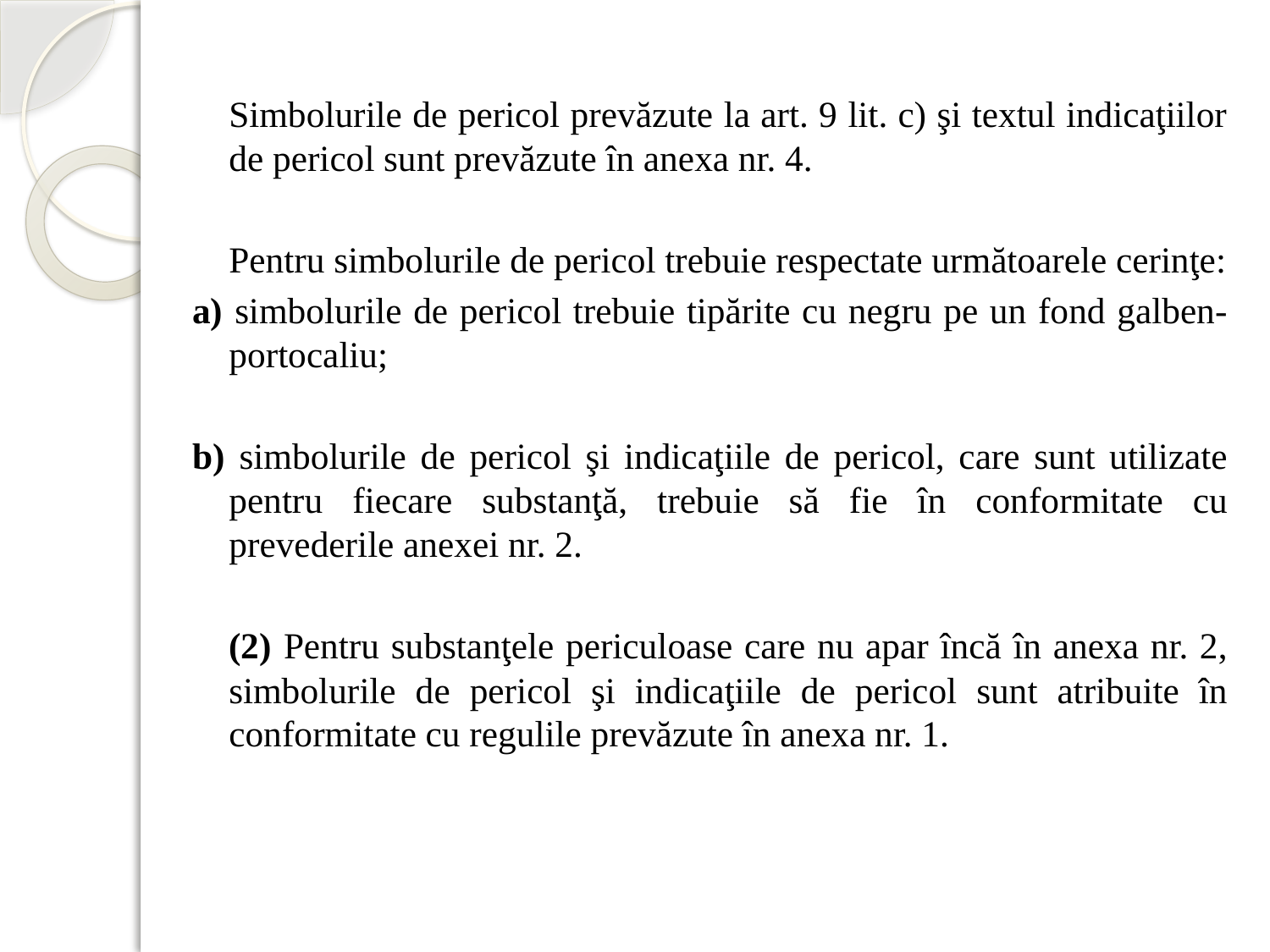

Simbolurile de pericol prevăzute la art. 9 lit. c) şi textul indicaţiilor de pericol sunt prevăzute în anexa nr. 4.

		Pentru simbolurile de pericol trebuie respectate următoarele cerinţe:
a) simbolurile de pericol trebuie tipărite cu negru pe un fond galben-portocaliu;

b) simbolurile de pericol şi indicaţiile de pericol, care sunt utilizate pentru fiecare substanţă, trebuie să fie în conformitate cu prevederile anexei nr. 2.

		(2) Pentru substanţele periculoase care nu apar încă în anexa nr. 2, simbolurile de pericol şi indicaţiile de pericol sunt atribuite în conformitate cu regulile prevăzute în anexa nr. 1.